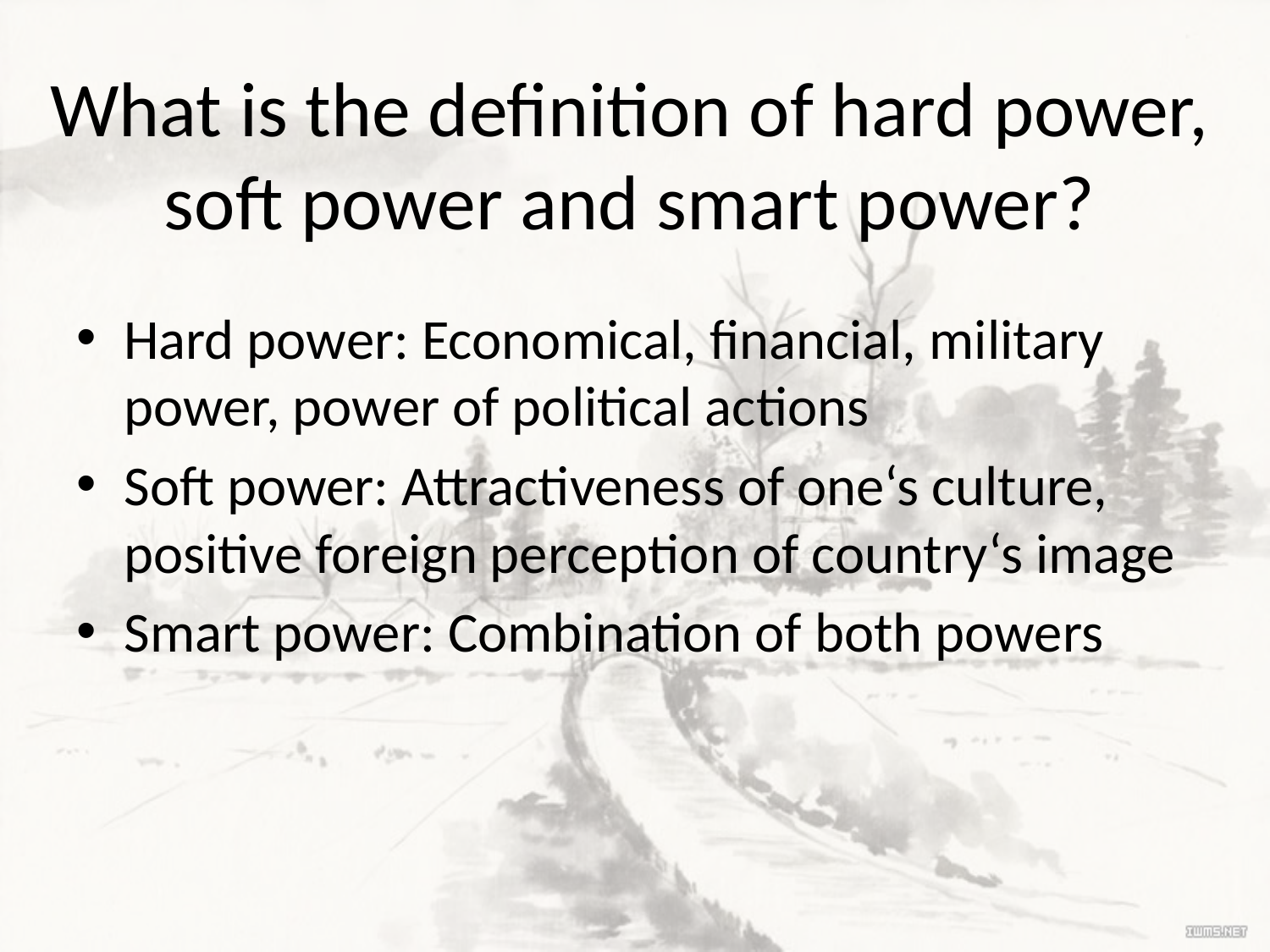

# What is the definition of hard power, soft power and smart power?
Hard power: Economical, financial, military power, power of political actions
Soft power: Attractiveness of one‘s culture, positive foreign perception of country‘s image
Smart power: Combination of both powers